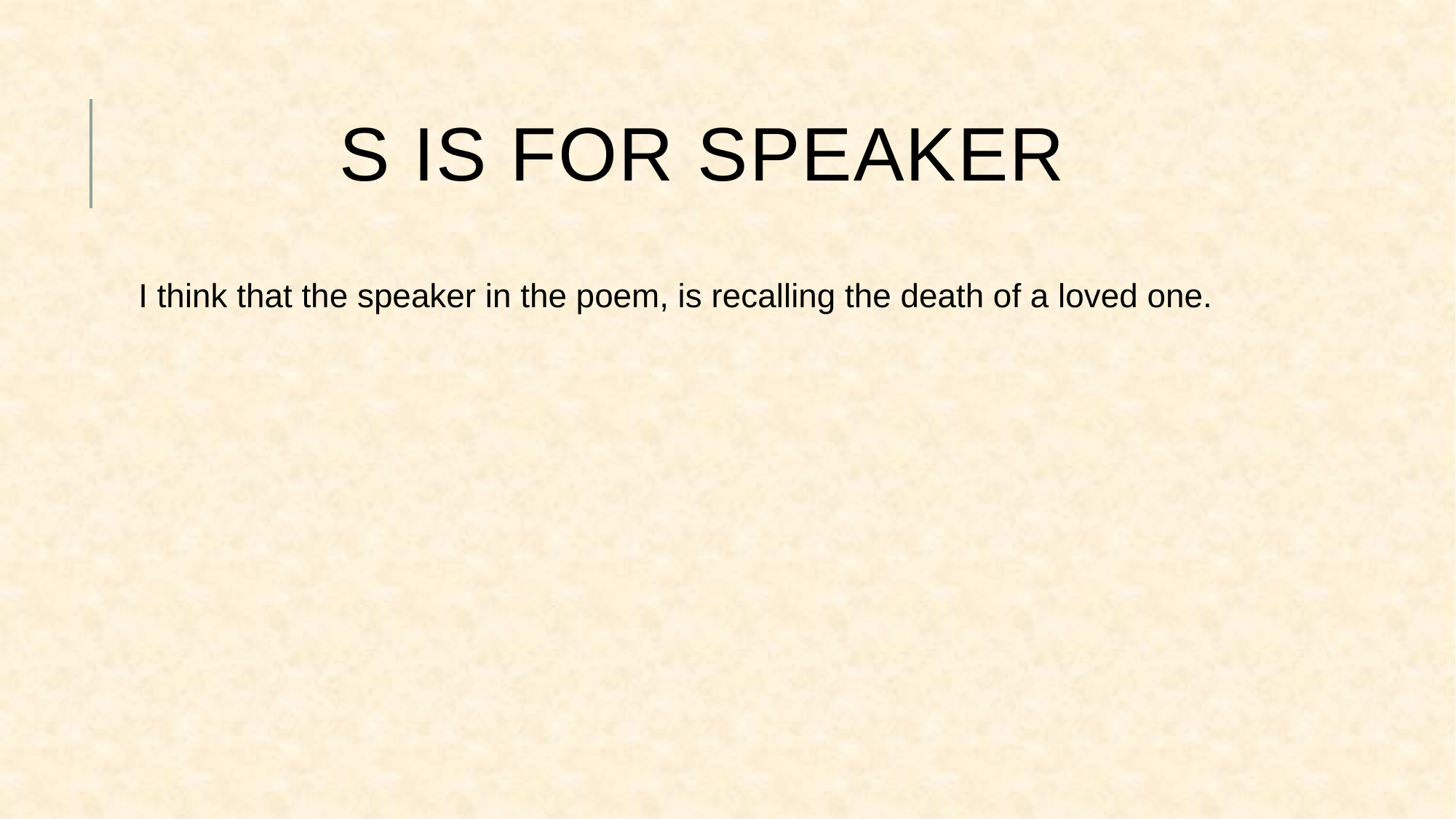

# S is for Speaker
I think that the speaker in the poem, is recalling the death of a loved one.